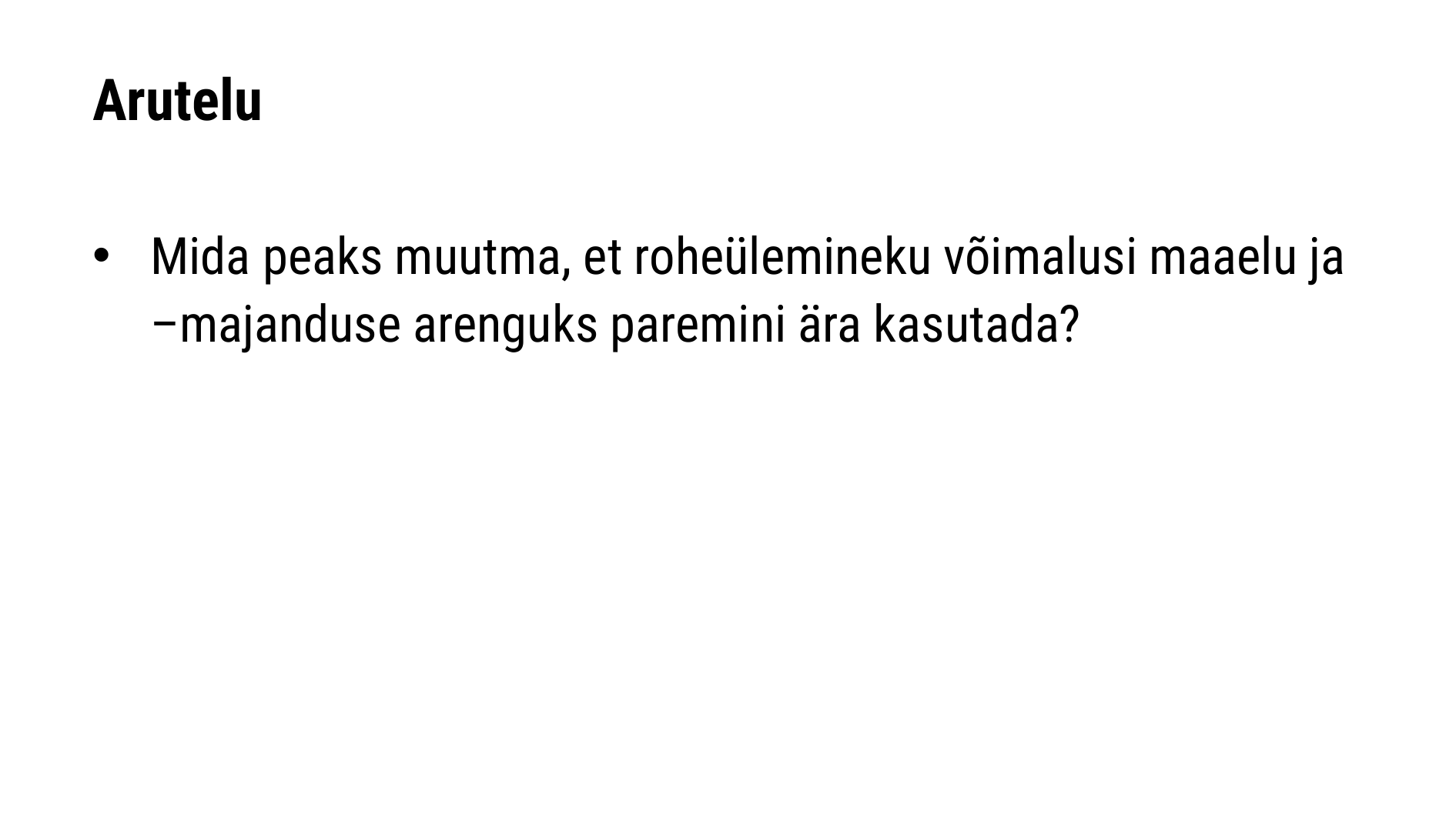

# Arutelu
Mida peaks muutma, et roheülemineku võimalusi maaelu ja –majanduse arenguks paremini ära kasutada?